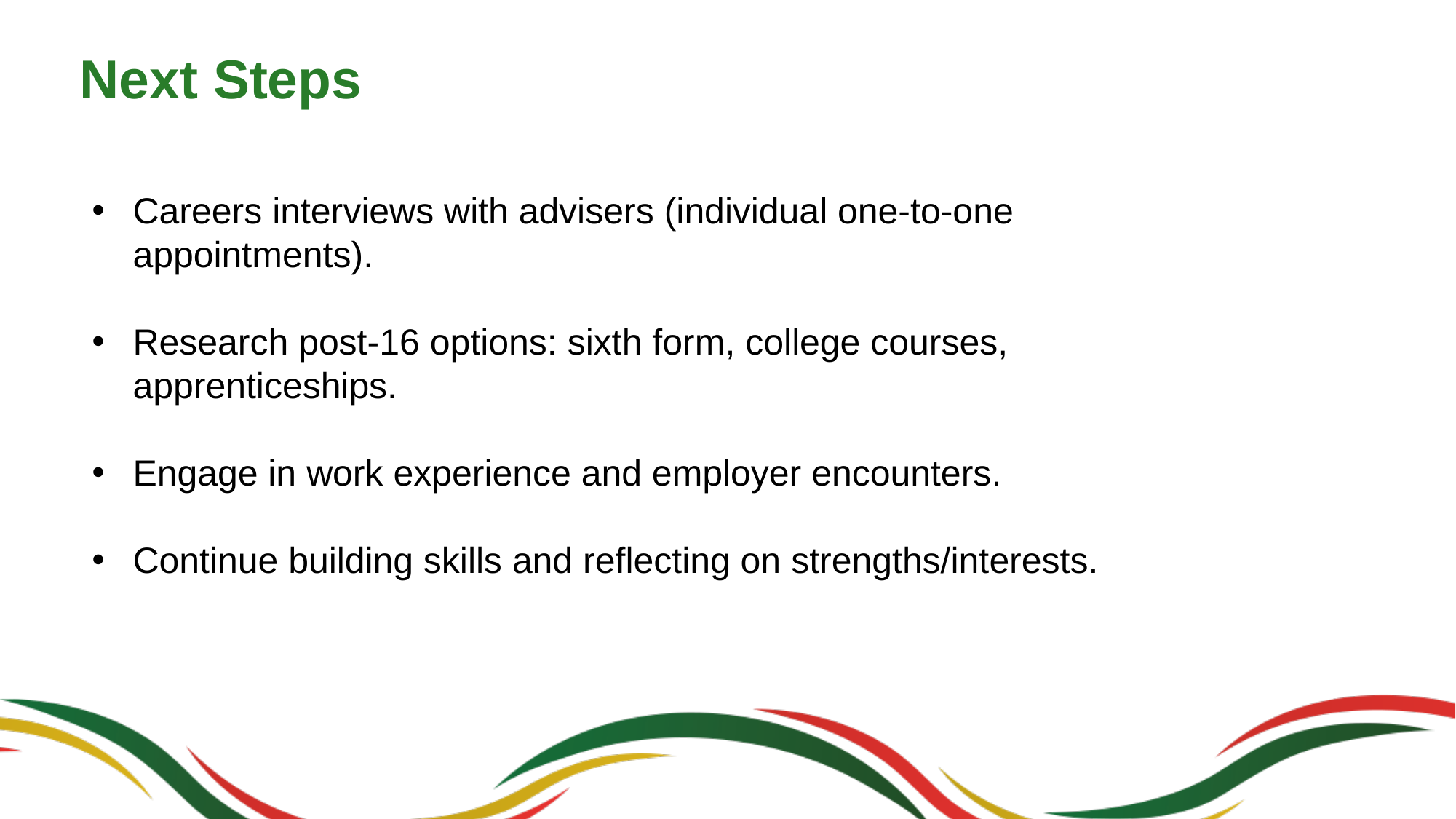

# Next Steps
Careers interviews with advisers (individual one-to-one appointments).

Research post-16 options: sixth form, college courses, apprenticeships.

Engage in work experience and employer encounters.

Continue building skills and reflecting on strengths/interests.